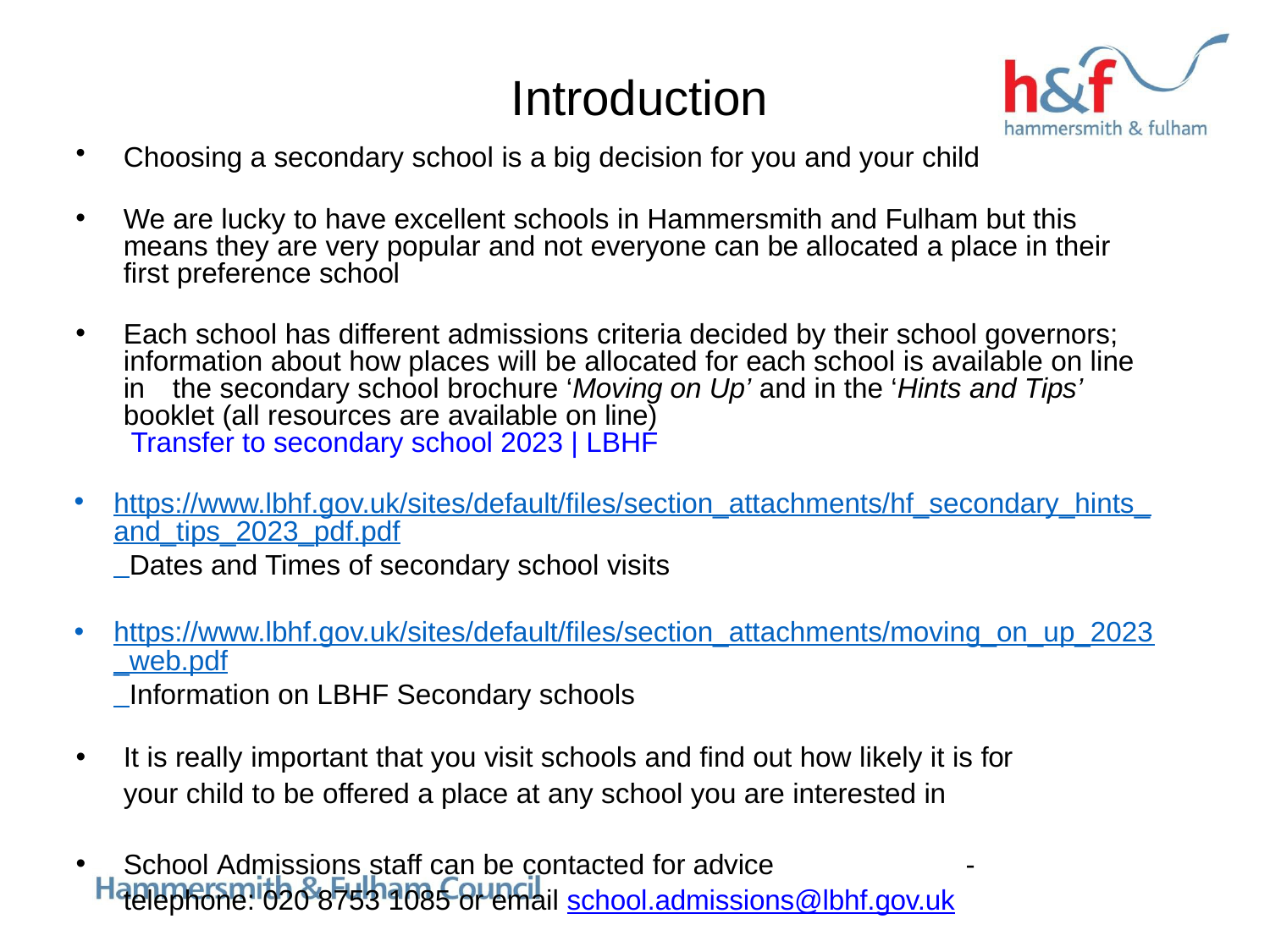

# Introduction
Choosing a secondary school is a big decision for you and your child

We are lucky to have excellent schools in Hammersmith and Fulham but this means they are very popular and not everyone can be allocated a place in their first preference school

Each school has different admissions criteria decided by their school governors; information about how places will be allocated for each school is available on line in	the secondary school brochure ‘Moving on Up’ and in the ‘Hints and Tips’ booklet (all resources are available on line)  Transfer to secondary school 2023 | LBHF

https://www.lbhf.gov.uk/sites/default/files/section_attachments/hf_secondary_hints_and_tips_2023_pdf.pdf  Dates and Times of secondary school visits

https://www.lbhf.gov.uk/sites/default/files/section_attachments/moving_on_up_2023_web.pdf  Information on LBHF Secondary schools

It is really important that you visit schools and find out how likely it is for
your child to be offered a place at any school you are interested in

School Admissions staff can be contacted for advice	-
telephone: 020 8753 1085 or email school.admissions@lbhf.gov.uk